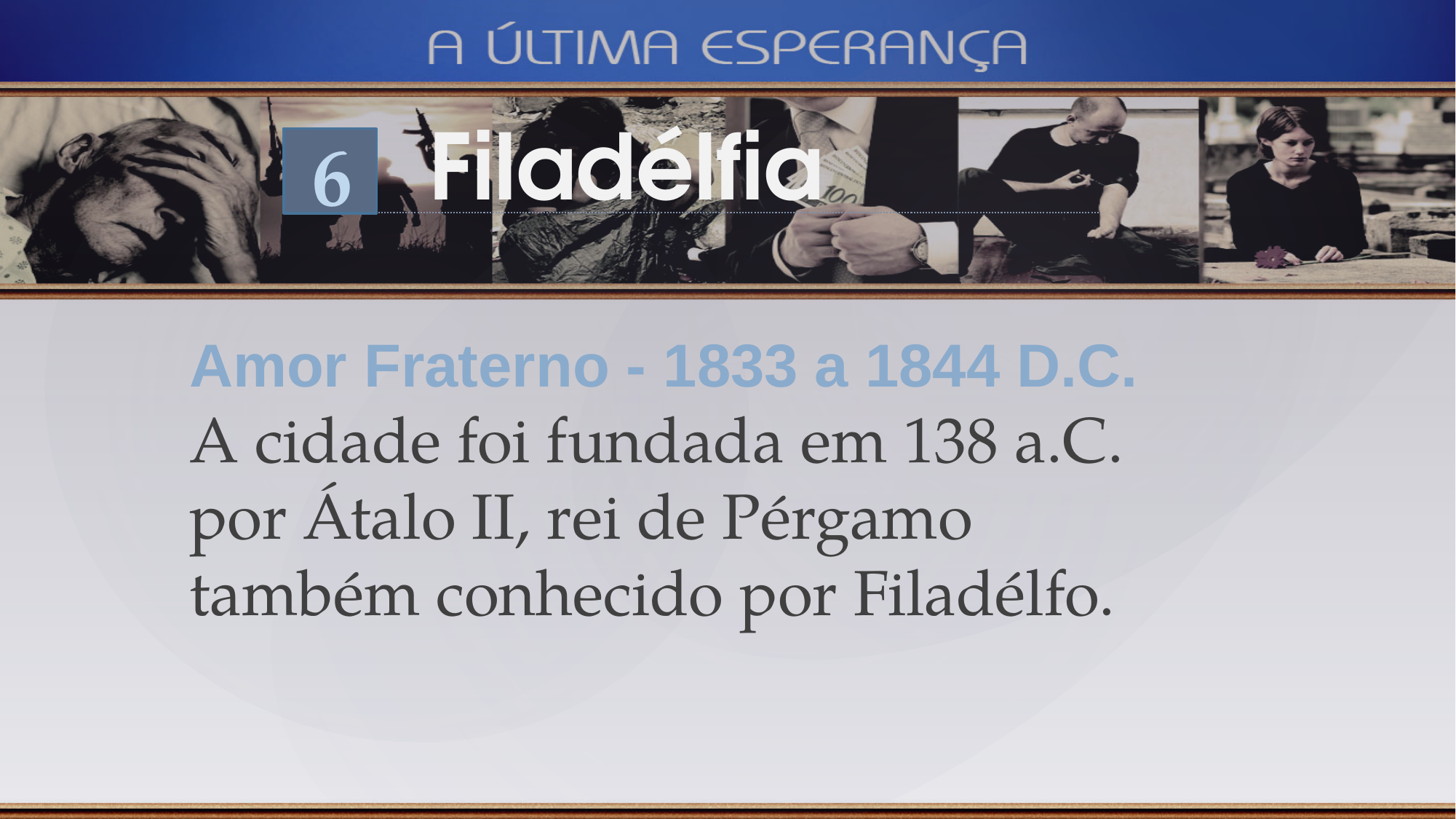

Filadélfia
6

Amor Fraterno - 1833 a 1844 D.C.
A cidade foi fundada em 138 a.C. por Átalo II, rei de Pérgamo também conhecido por Filadélfo.